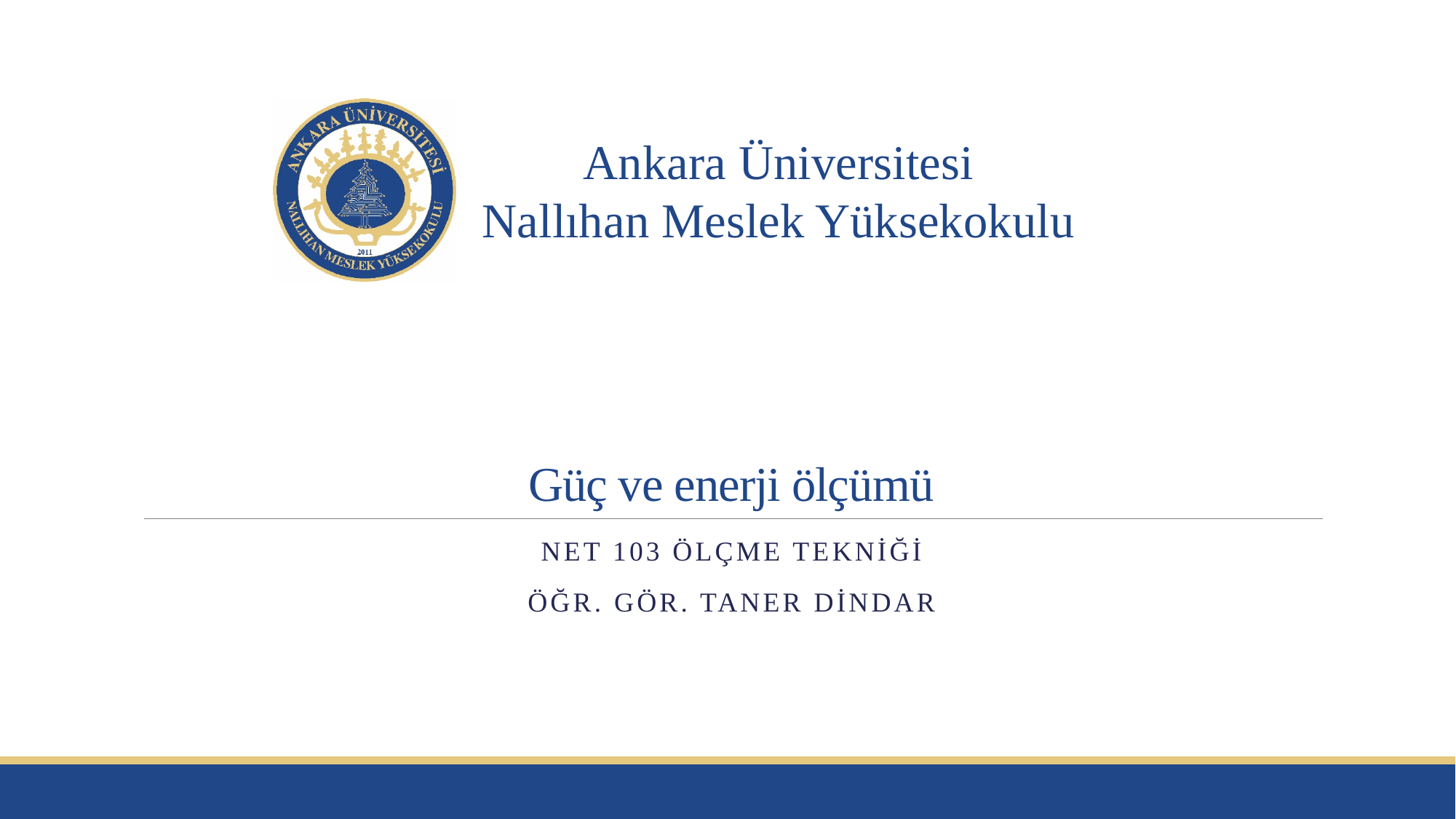

# Güç ve enerji ölçümü
NET 103 ÖLÇME TEKNİĞİ
Öğr. Gör. Taner DİNDAR